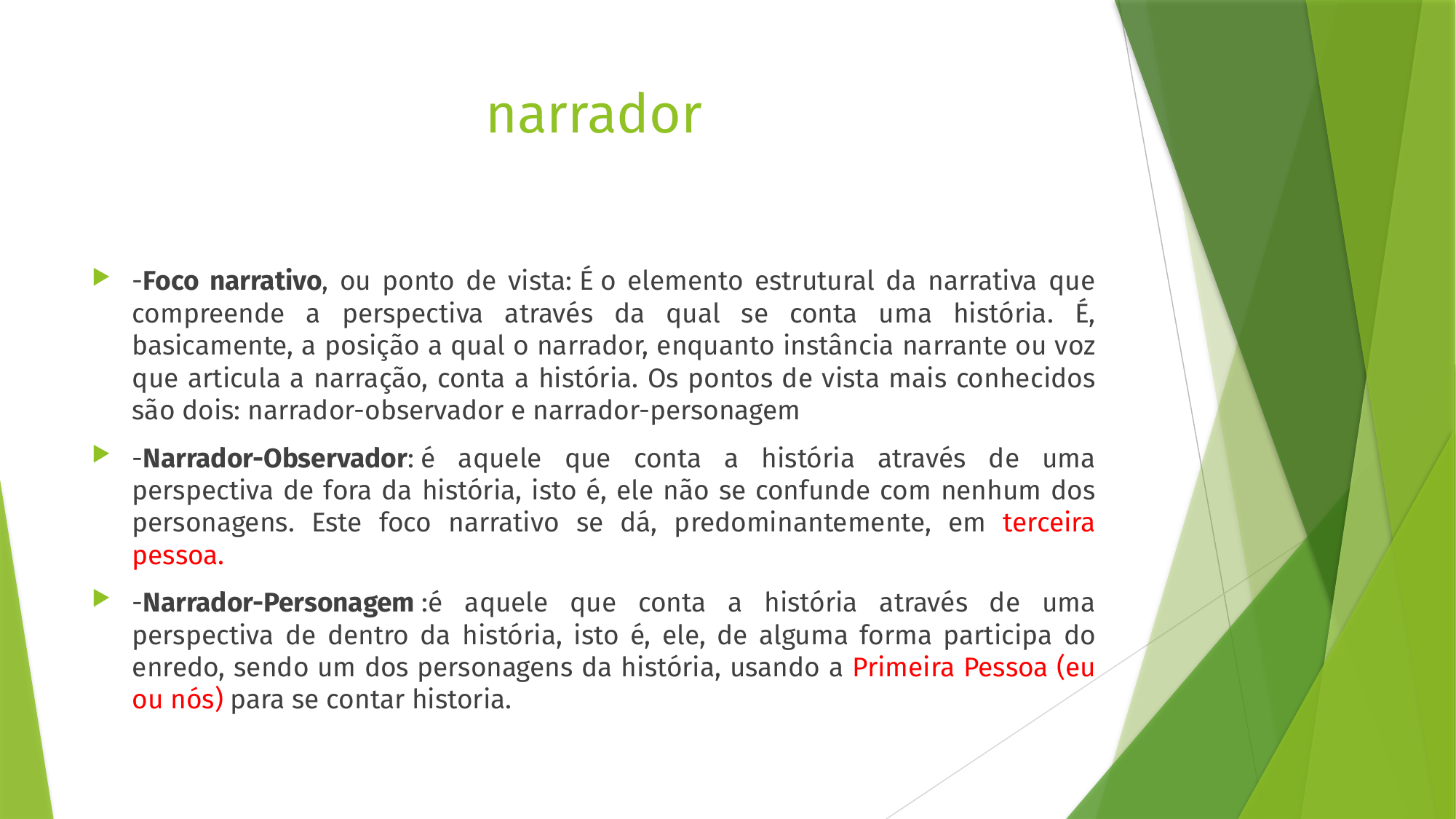

# narrador
-Foco narrativo, ou ponto de vista: É o elemento estrutural da narrativa que compreende a perspectiva através da qual se conta uma história. É, basicamente, a posição a qual o narrador, enquanto instância narrante ou voz que articula a narração, conta a história. Os pontos de vista mais conhecidos são dois: narrador-observador e narrador-personagem
-Narrador-Observador: é aquele que conta a história através de uma perspectiva de fora da história, isto é, ele não se confunde com nenhum dos personagens. Este foco narrativo se dá, predominantemente, em terceira pessoa.
-Narrador-Personagem :é aquele que conta a história através de uma perspectiva de dentro da história, isto é, ele, de alguma forma participa do enredo, sendo um dos personagens da história, usando a Primeira Pessoa (eu ou nós) para se contar historia.